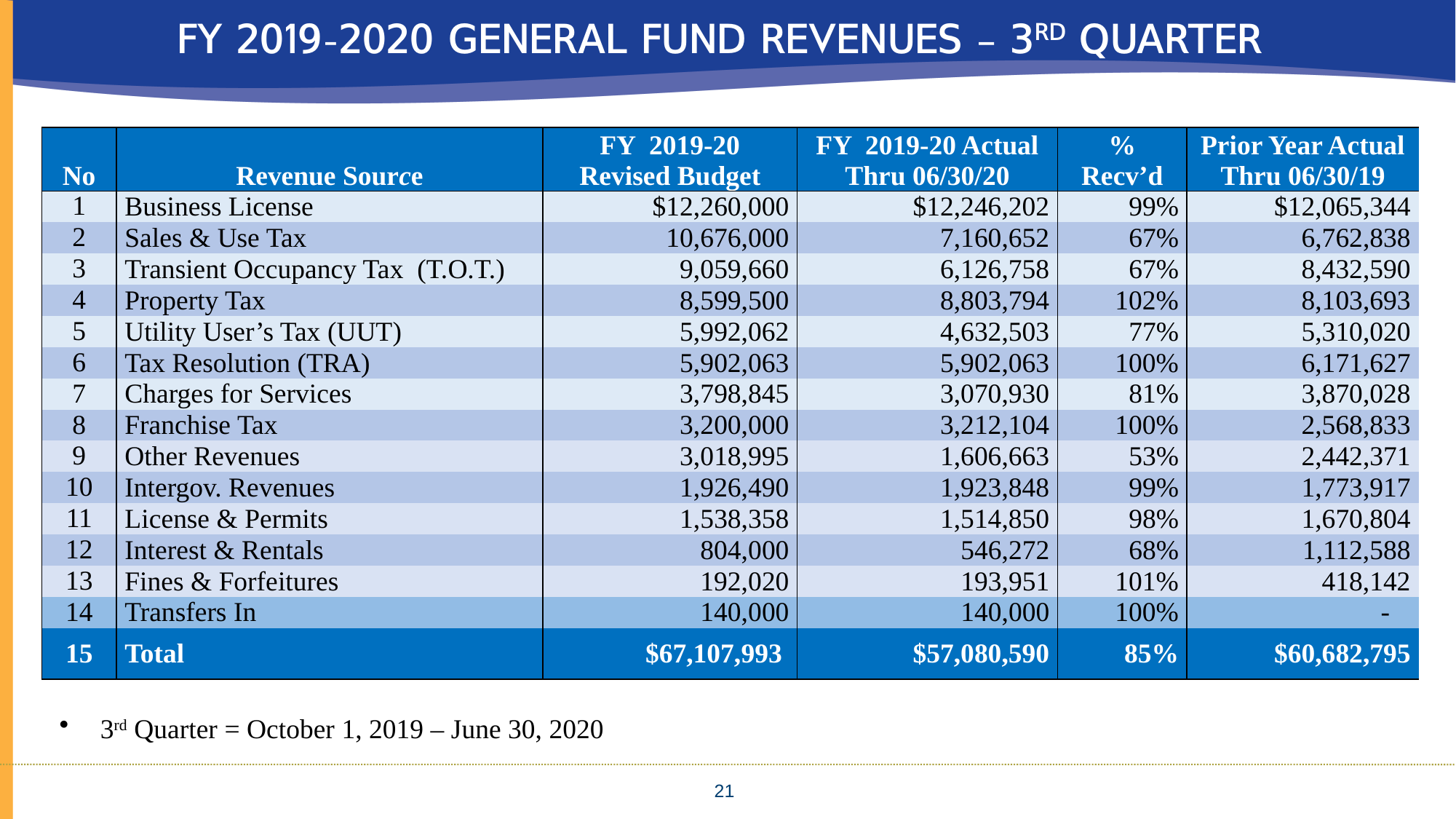

# FY 2019-2020 General fund revenues – 3rd Quarter

3rd Quarter = October 1, 2019 – June 30, 2020
| No | Revenue Source | FY 2019-20 Revised Budget | FY 2019-20 Actual Thru 06/30/20 | % Recv’d | Prior Year Actual Thru 06/30/19 |
| --- | --- | --- | --- | --- | --- |
| 1 | Business License | $12,260,000 | $12,246,202 | 99% | $12,065,344 |
| 2 | Sales & Use Tax | 10,676,000 | 7,160,652 | 67% | 6,762,838 |
| 3 | Transient Occupancy Tax (T.O.T.) | 9,059,660 | 6,126,758 | 67% | 8,432,590 |
| 4 | Property Tax | 8,599,500 | 8,803,794 | 102% | 8,103,693 |
| 5 | Utility User’s Tax (UUT) | 5,992,062 | 4,632,503 | 77% | 5,310,020 |
| 6 | Tax Resolution (TRA) | 5,902,063 | 5,902,063 | 100% | 6,171,627 |
| 7 | Charges for Services | 3,798,845 | 3,070,930 | 81% | 3,870,028 |
| 8 | Franchise Tax | 3,200,000 | 3,212,104 | 100% | 2,568,833 |
| 9 | Other Revenues | 3,018,995 | 1,606,663 | 53% | 2,442,371 |
| 10 | Intergov. Revenues | 1,926,490 | 1,923,848 | 99% | 1,773,917 |
| 11 | License & Permits | 1,538,358 | 1,514,850 | 98% | 1,670,804 |
| 12 | Interest & Rentals | 804,000 | 546,272 | 68% | 1,112,588 |
| 13 | Fines & Forfeitures | 192,020 | 193,951 | 101% | 418,142 |
| 14 | Transfers In | 140,000 | 140,000 | 100% | - |
| 15 | Total | $67,107,993 | $57,080,590 | 85% | $60,682,795 |
21